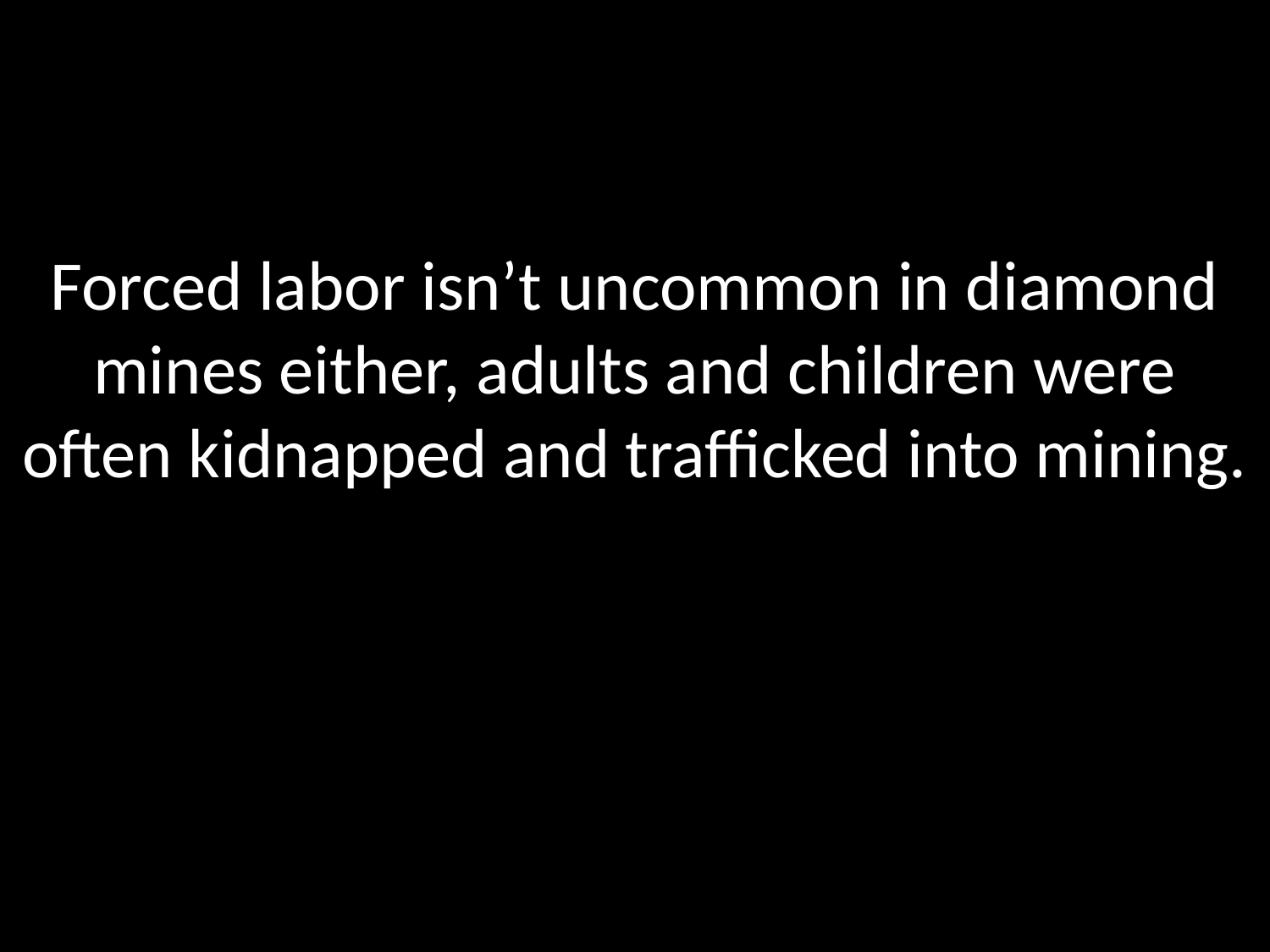

# Forced labor isn’t uncommon in diamond mines either, adults and children were often kidnapped and trafficked into mining.